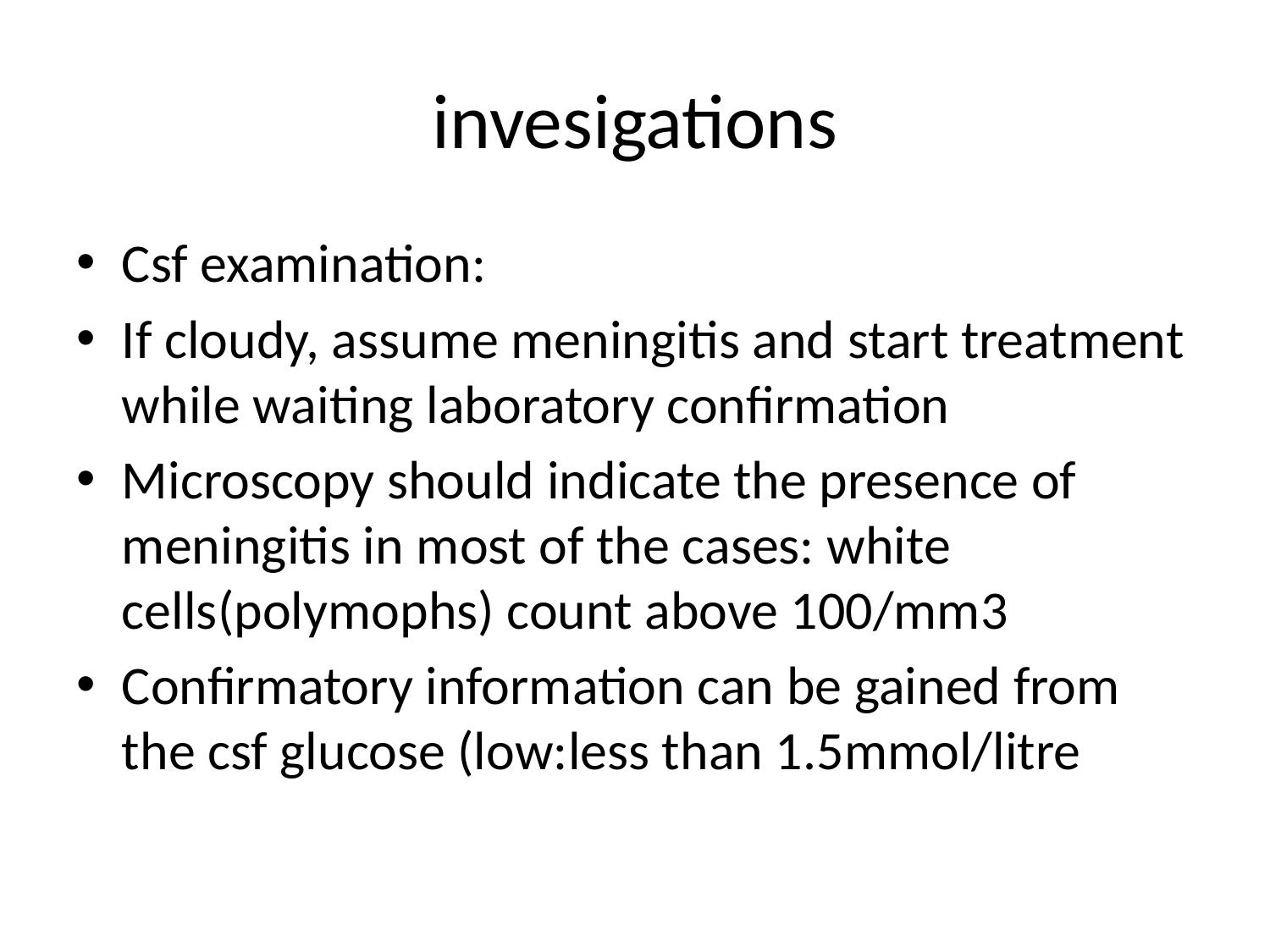

# invesigations
Csf examination:
If cloudy, assume meningitis and start treatment while waiting laboratory confirmation
Microscopy should indicate the presence of meningitis in most of the cases: white cells(polymophs) count above 100/mm3
Confirmatory information can be gained from the csf glucose (low:less than 1.5mmol/litre